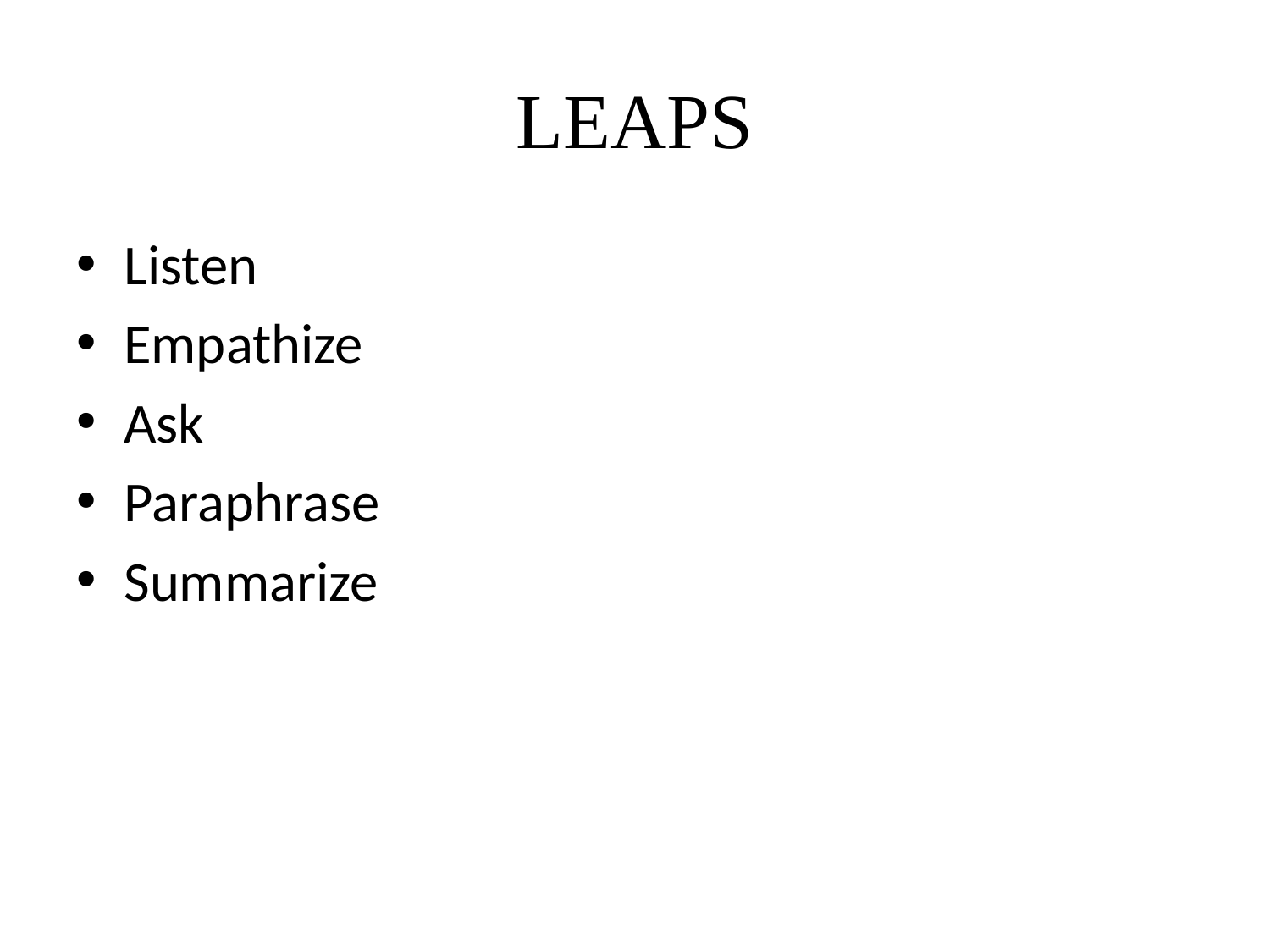

# LEAPS
Listen
Empathize
Ask
Paraphrase
Summarize